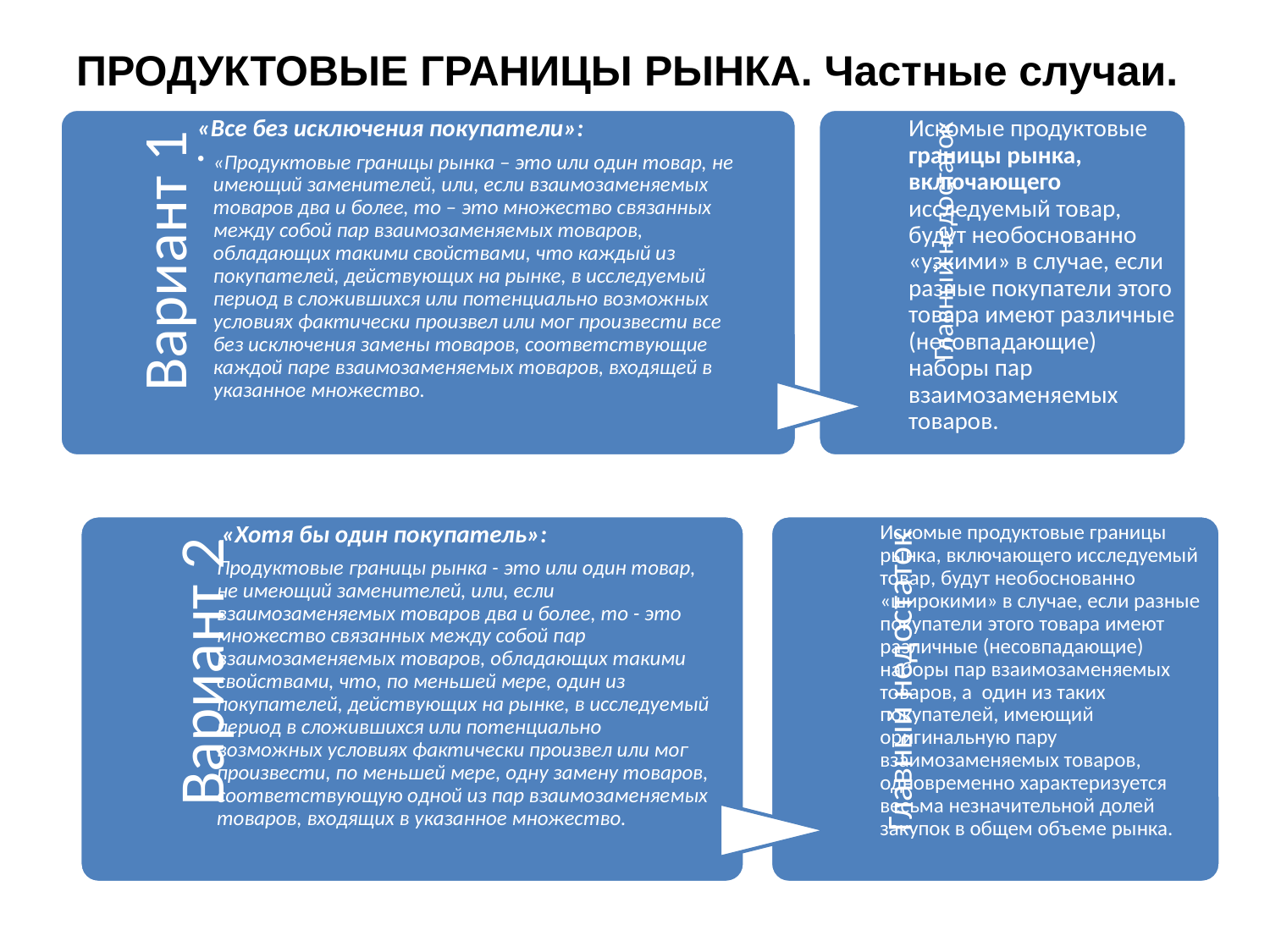

# ПРОДУКТОВЫЕ ГРАНИЦЫ РЫНКА. Частные случаи.
Вариант 1
«Все без исключения покупатели»:
«Продуктовые границы рынка – это или один товар, не имеющий заменителей, или, если взаимозаменяемых товаров два и более, то – это множество связанных между собой пар взаимозаменяемых товаров, обладающих такими свойствами, что каждый из покупателей, действующих на рынке, в исследуемый период в сложившихся или потенциально возможных условиях фактически произвел или мог произвести все без исключения замены товаров, соответствующие каждой паре взаимозаменяемых товаров, входящей в указанное множество.
Главный недостаток
Искомые продуктовые границы рынка, включающего исследуемый товар, будут необоснованно «узкими» в случае, если разные покупатели этого товара имеют различные (несовпадающие) наборы пар взаимозаменяемых товаров.
Вариант 2
 «Хотя бы один покупатель»:
Продуктовые границы рынка - это или один товар, не имеющий заменителей, или, если взаимозаменяемых товаров два и более, то - это множество связанных между собой пар взаимозаменяемых товаров, обладающих такими свойствами, что, по меньшей мере, один из покупателей, действующих на рынке, в исследуемый период в сложившихся или потенциально возможных условиях фактически произвел или мог произвести, по меньшей мере, одну замену товаров, соответствующую одной из пар взаимозаменяемых товаров, входящих в указанное множество.
Главный недостаток
Искомые продуктовые границы рынка, включающего исследуемый товар, будут необоснованно «широкими» в случае, если разные покупатели этого товара имеют различные (несовпадающие) наборы пар взаимозаменяемых товаров, а  один из таких покупателей, имеющий оригинальную пару взаимозаменяемых товаров,  одновременно характеризуется весьма незначительной долей закупок в общем объеме рынка.